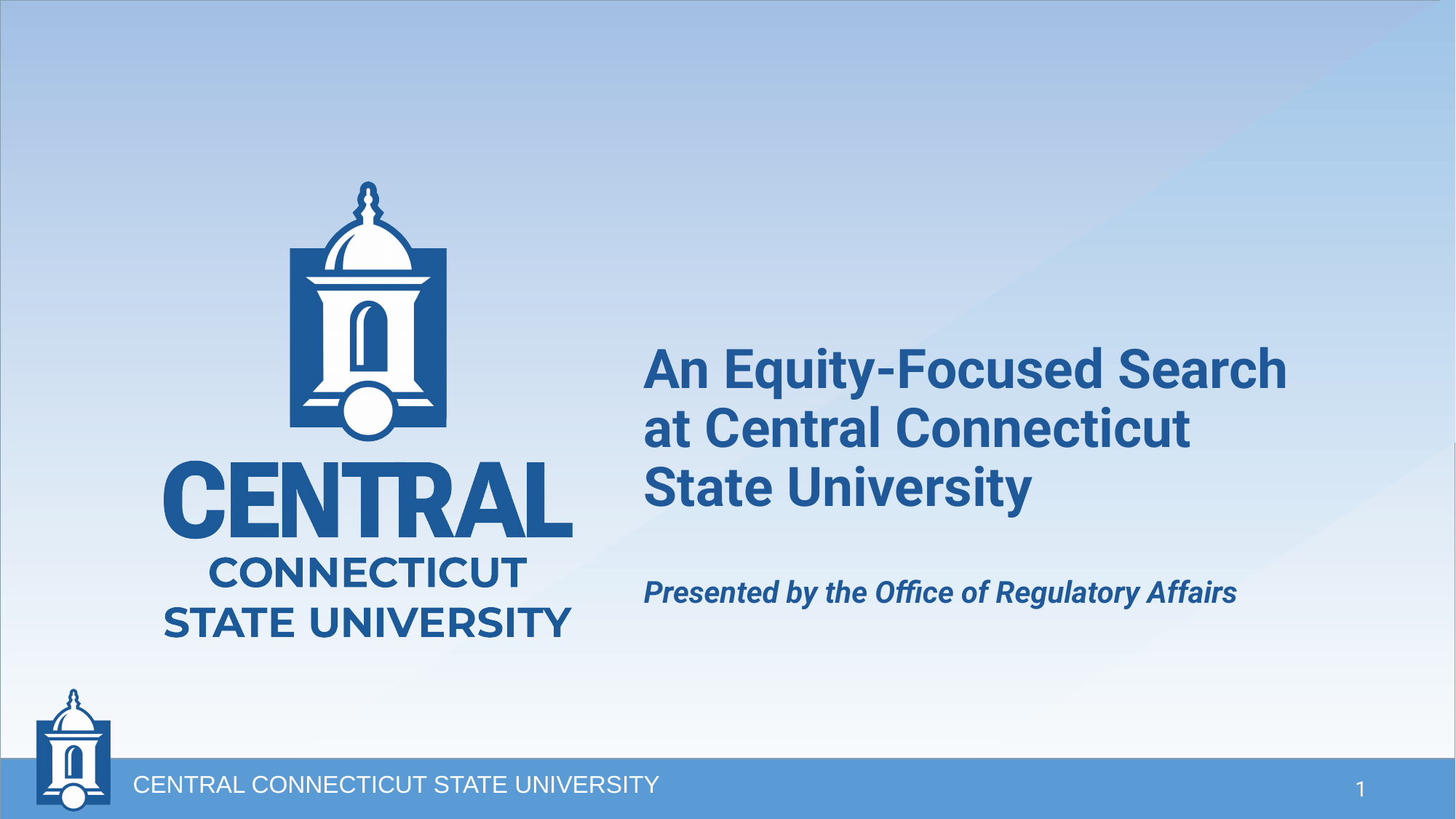

# An Equity-Focused Search at Central Connecticut State University Presented by the Office of Regulatory Affairs